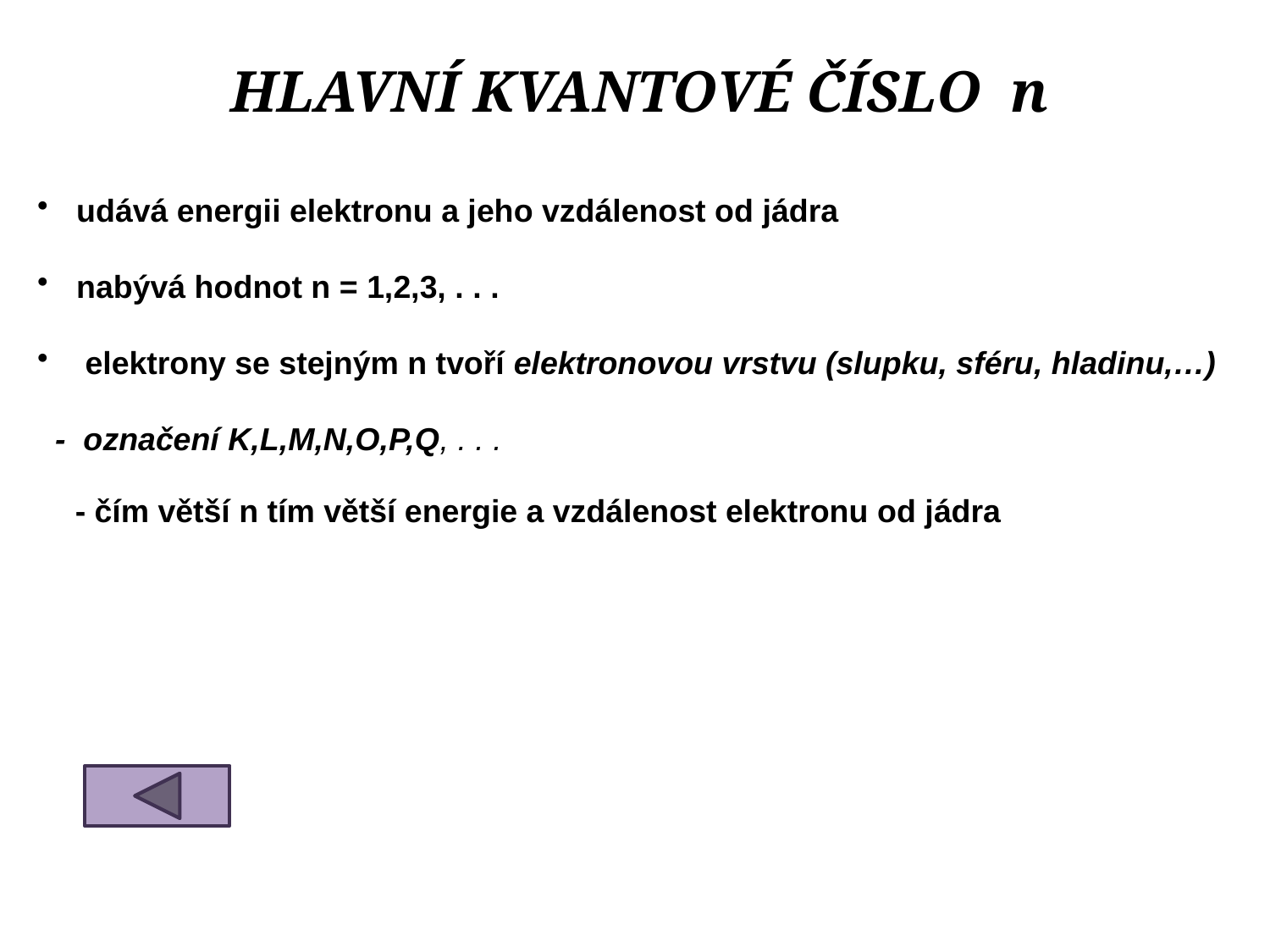

HLAVNÍ KVANTOVÉ ČÍSLO  n

 udává energii elektronu a jeho vzdálenost od jádra

 nabývá hodnot n = 1,2,3, . . .

  elektrony se stejným n tvoří elektronovou vrstvu (slupku, sféru, hladinu,…)
  -  označení K,L,M,N,O,P,Q, . . .

  - čím větší n tím větší energie a vzdálenost elektronu od jádra